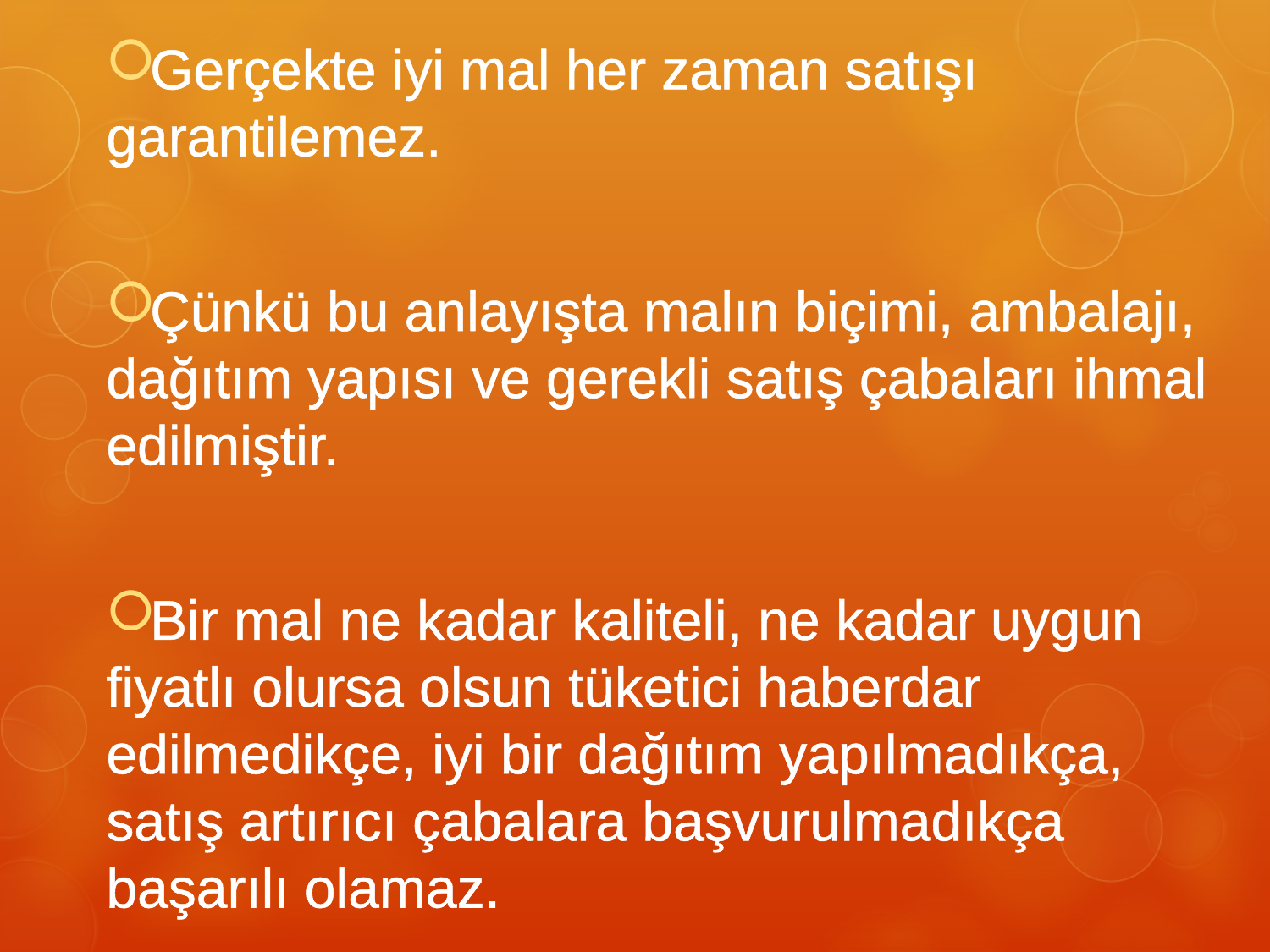

Gerçekte iyi mal her zaman satışı garantilemez.

Çünkü bu anlayışta malın biçimi, ambalajı, dağıtım yapısı ve gerekli satış çabaları ihmal edilmiştir.

Bir mal ne kadar kaliteli, ne kadar uygun fiyatlı olursa olsun tüketici haberdar edilmedikçe, iyi bir dağıtım yapılmadıkça, satış artırıcı çabalara başvurulmadıkça başarılı olamaz.